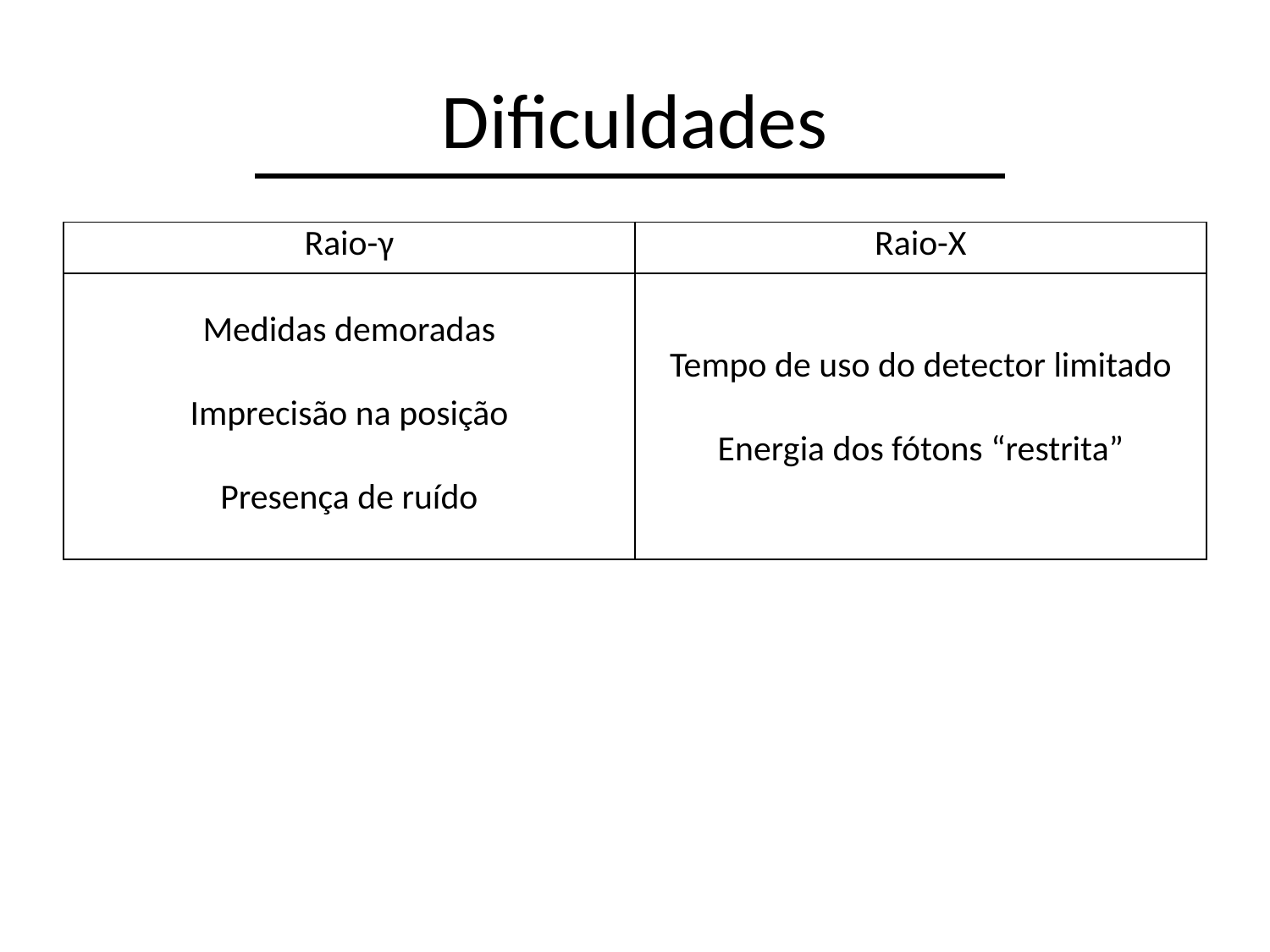

# Dificuldades
| Raio-γ | Raio-X |
| --- | --- |
| Medidas demoradas | Tempo de uso do detector limitado |
| Imprecisão na posição | Energia dos fótons “restrita” |
| Presença de ruído |  |